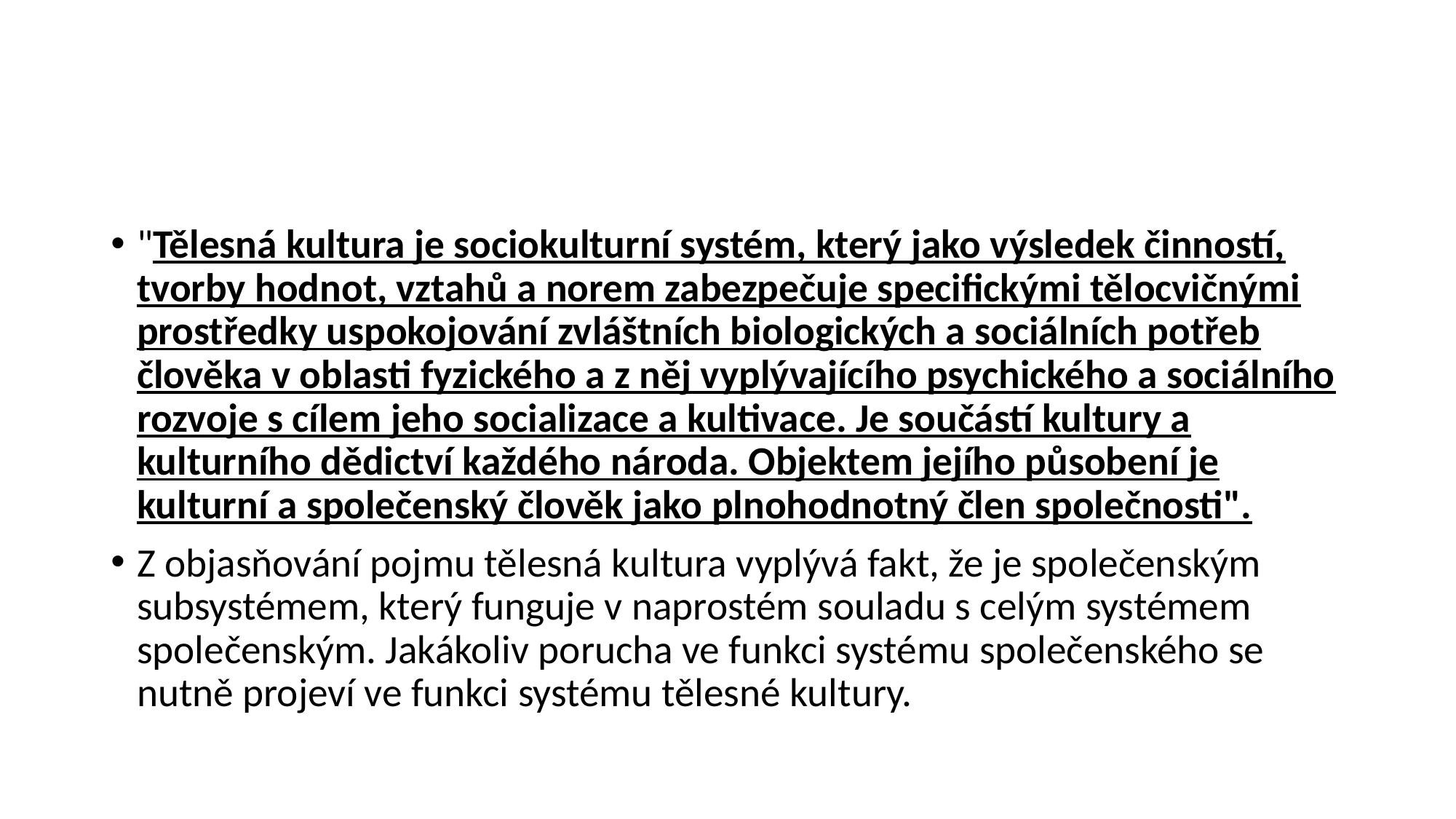

#
"Tělesná kultura je sociokulturní systém, který jako výsledek činností, tvorby hodnot, vztahů a norem zabezpečuje specifickými tělocvičnými prostředky uspokojování zvláštních biologických a sociálních potřeb člověka v oblasti fyzického a z něj vyplývajícího psychického a sociálního rozvoje s cílem jeho socializace a kultivace. Je součástí kultury a kulturního dědictví každého národa. Objektem jejího působení je kulturní a společenský člověk jako plnohodnotný člen společnosti".
Z objasňování pojmu tělesná kultura vyplývá fakt, že je společenským subsystémem, který funguje v naprostém souladu s celým systémem společenským. Jakákoliv porucha ve funkci systému společenského se nutně projeví ve funkci systému tělesné kultury.